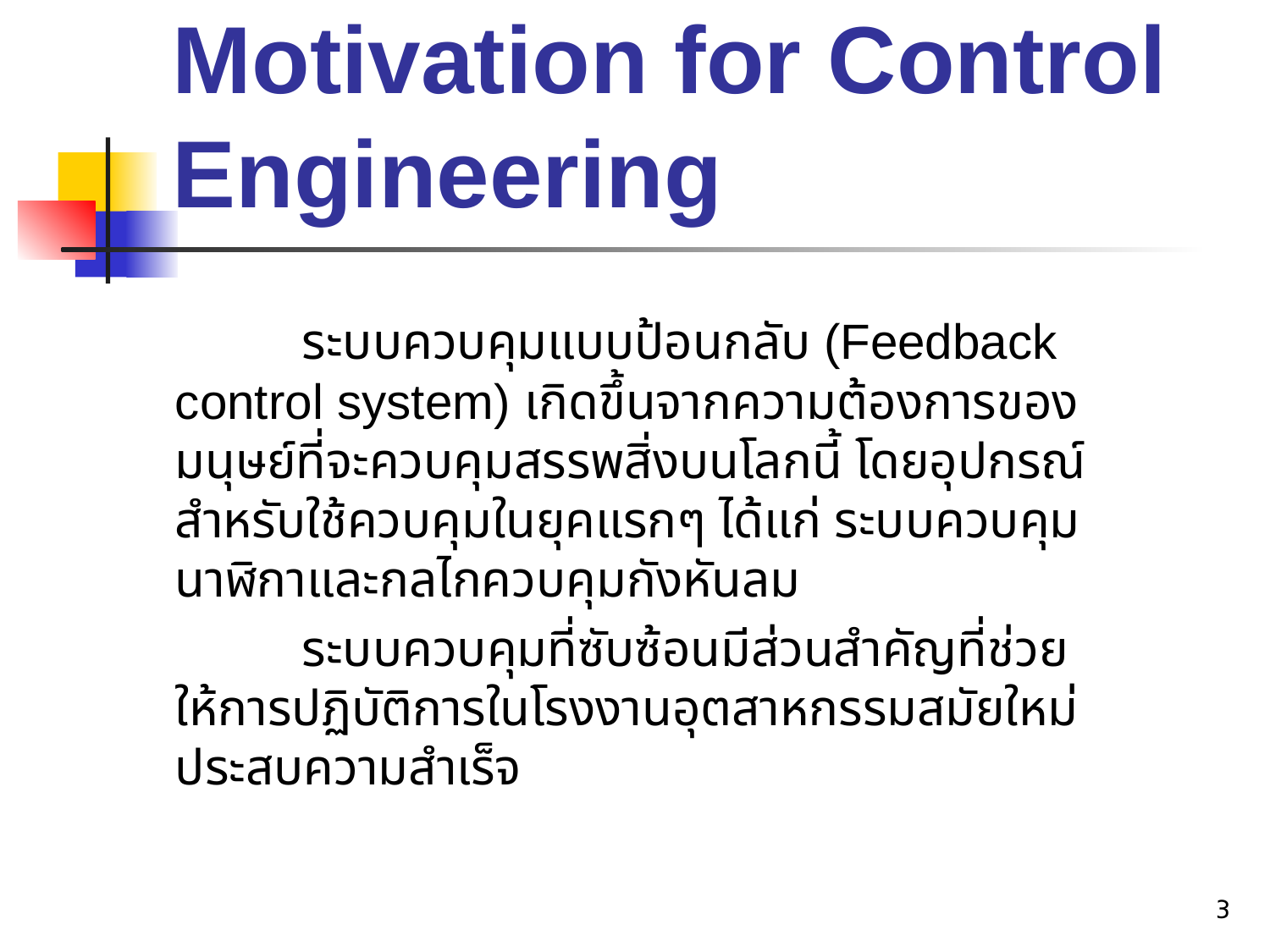

# Motivation for Control Engineering
 		ระบบควบคุมแบบป้อนกลับ (Feedback control system) เกิดขึ้นจากความต้องการของมนุษย์ที่จะควบคุมสรรพสิ่งบนโลกนี้ โดยอุปกรณ์สำหรับใช้ควบคุมในยุคแรกๆ ได้แก่ ระบบควบคุมนาฬิกาและกลไกควบคุมกังหันลม
		ระบบควบคุมที่ซับซ้อนมีส่วนสำคัญที่ช่วยให้การปฏิบัติการในโรงงานอุตสาหกรรมสมัยใหม่ประสบความสำเร็จ
3